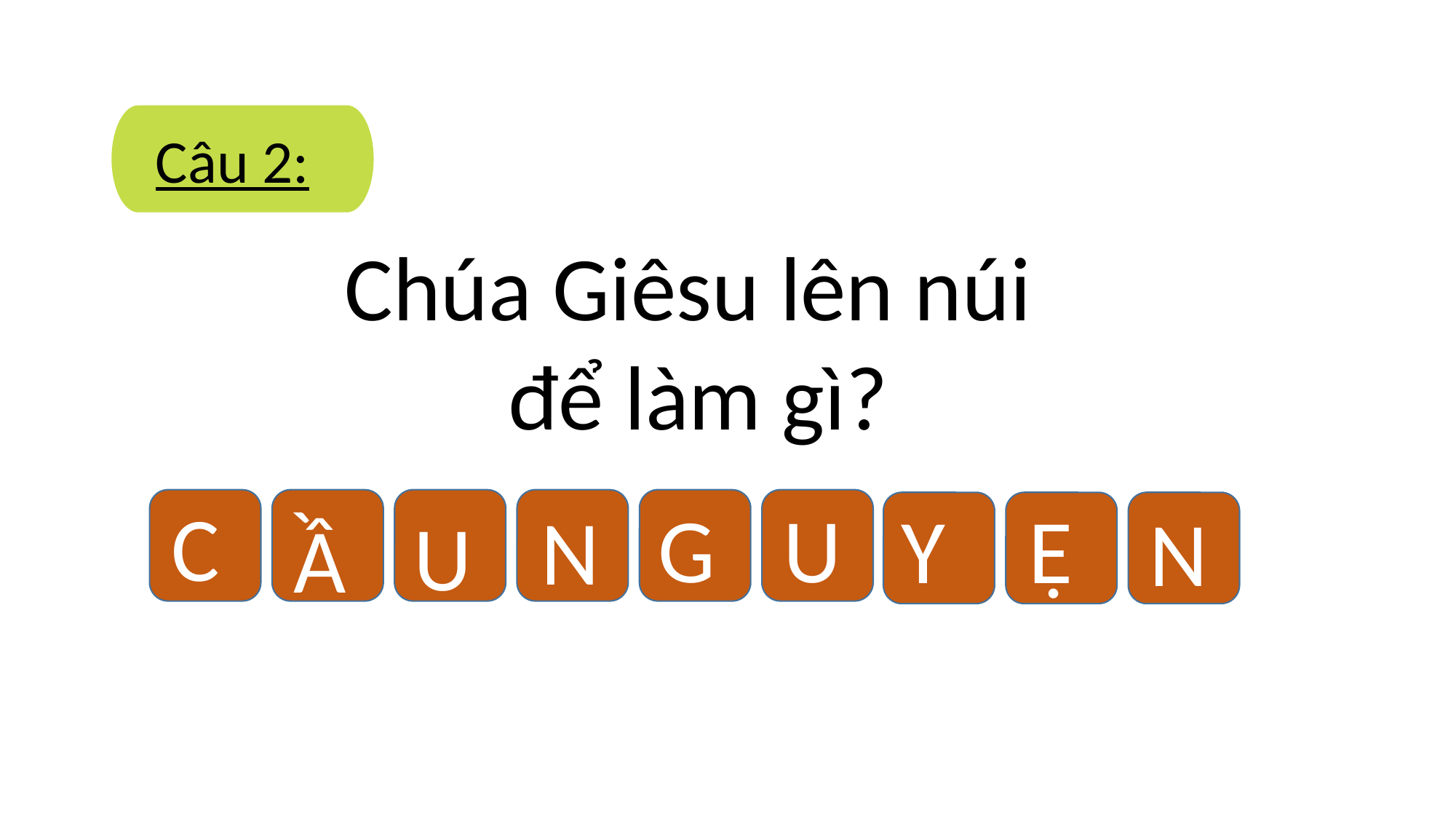

Câu 2:
Chúa Giêsu lên núi
để làm gì?
C
U
G
Ệ
Y
N

N

U
Ầ